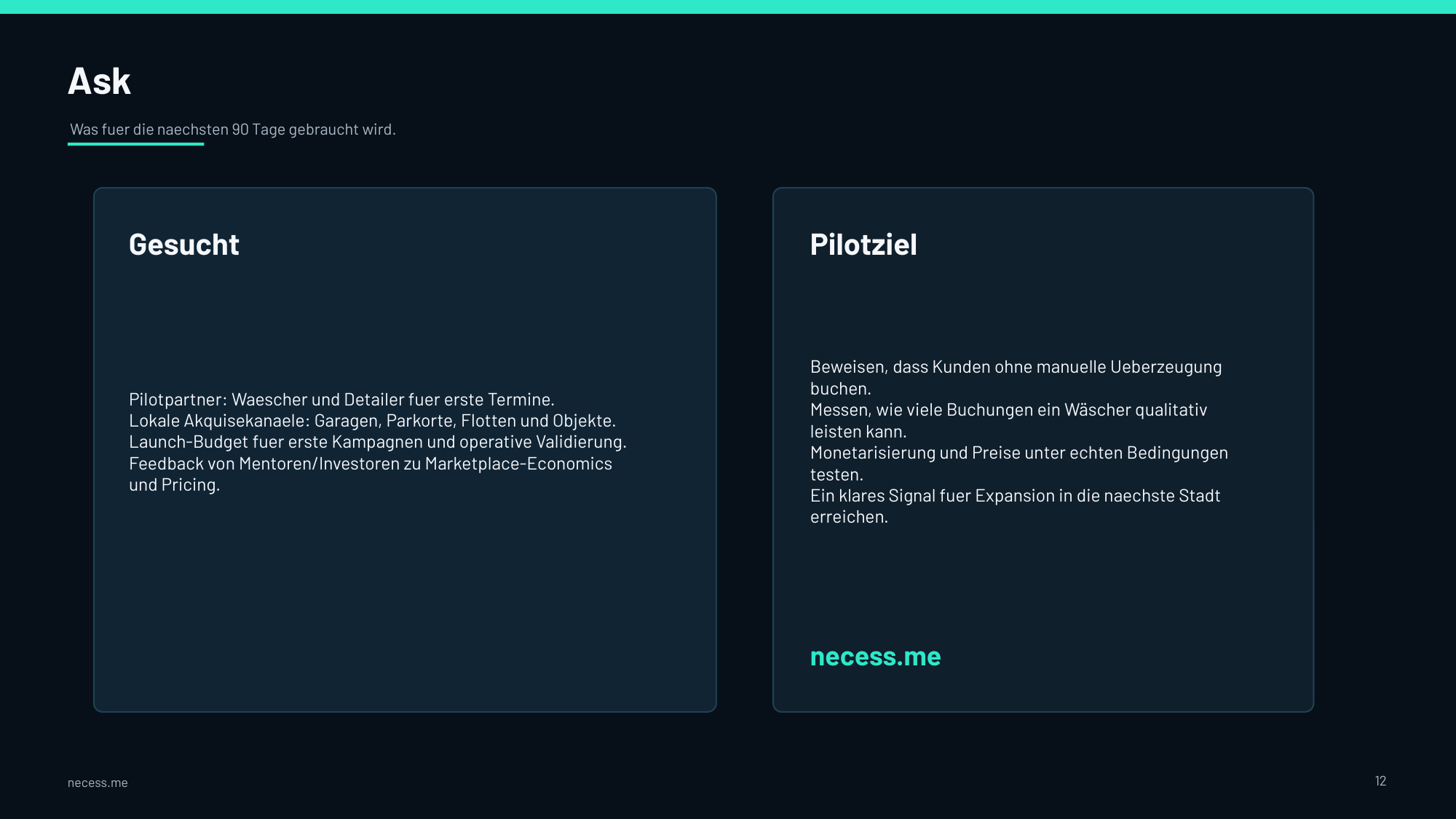

Ask
Was fuer die naechsten 90 Tage gebraucht wird.

Gesucht
Pilotziel
Pilotpartner: Waescher und Detailer fuer erste Termine.
Lokale Akquisekanaele: Garagen, Parkorte, Flotten und Objekte.
Launch-Budget fuer erste Kampagnen und operative Validierung.
Feedback von Mentoren/Investoren zu Marketplace-Economics und Pricing.
Beweisen, dass Kunden ohne manuelle Ueberzeugung buchen.
Messen, wie viele Buchungen ein Wäscher qualitativ leisten kann.
Monetarisierung und Preise unter echten Bedingungen testen.
Ein klares Signal fuer Expansion in die naechste Stadt erreichen.
necess.me
12
necess.me